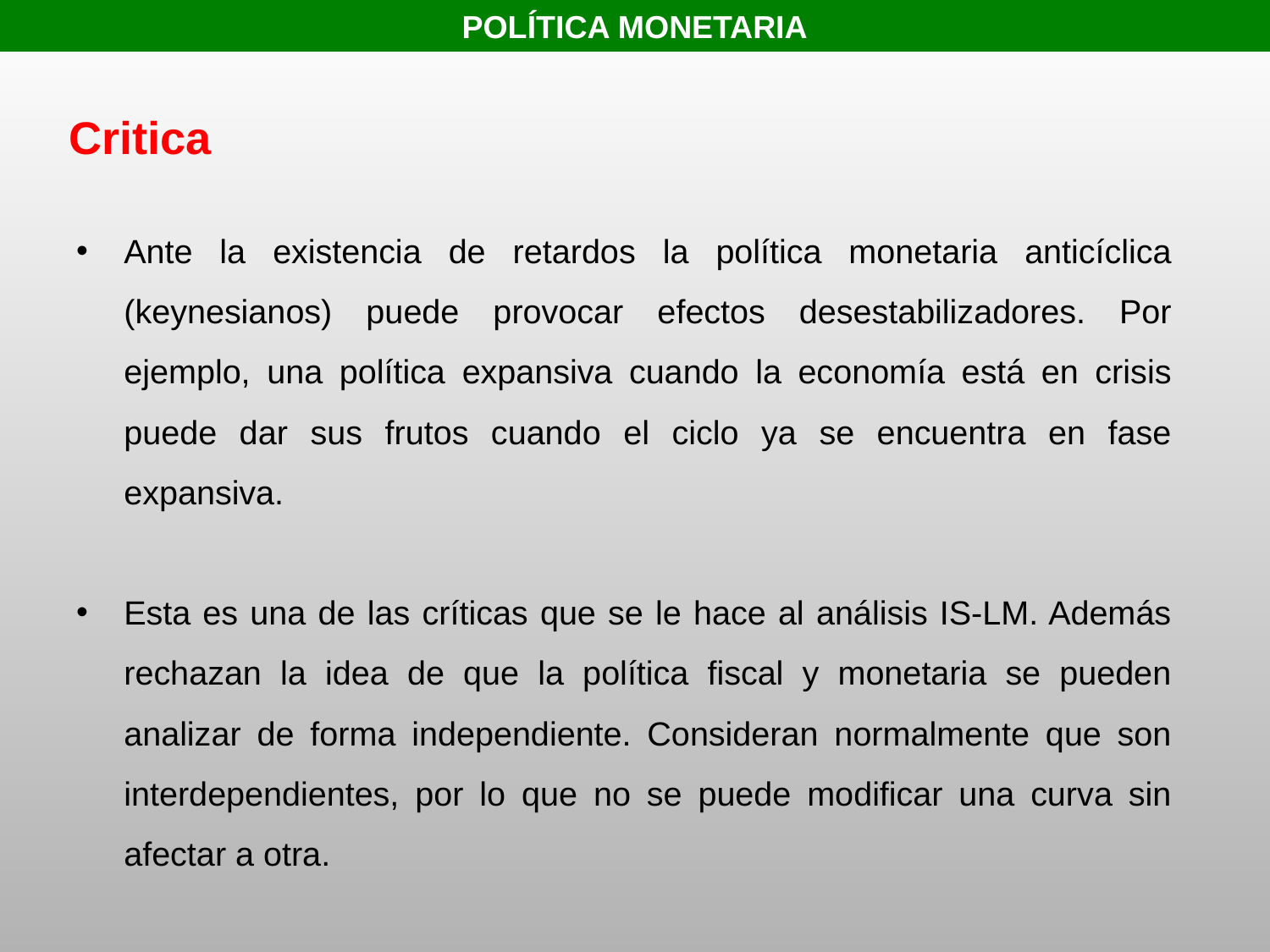

POLÍTICA MONETARIA
Critica
Ante la existencia de retardos la política monetaria anticíclica (keynesianos) puede provocar efectos desestabilizadores. Por ejemplo, una política expansiva cuando la economía está en crisis puede dar sus frutos cuando el ciclo ya se encuentra en fase expansiva.

Esta es una de las críticas que se le hace al análisis IS-LM. Además rechazan la idea de que la política fiscal y monetaria se pueden analizar de forma independiente. Consideran normalmente que son interdependientes, por lo que no se puede modificar una curva sin afectar a otra.